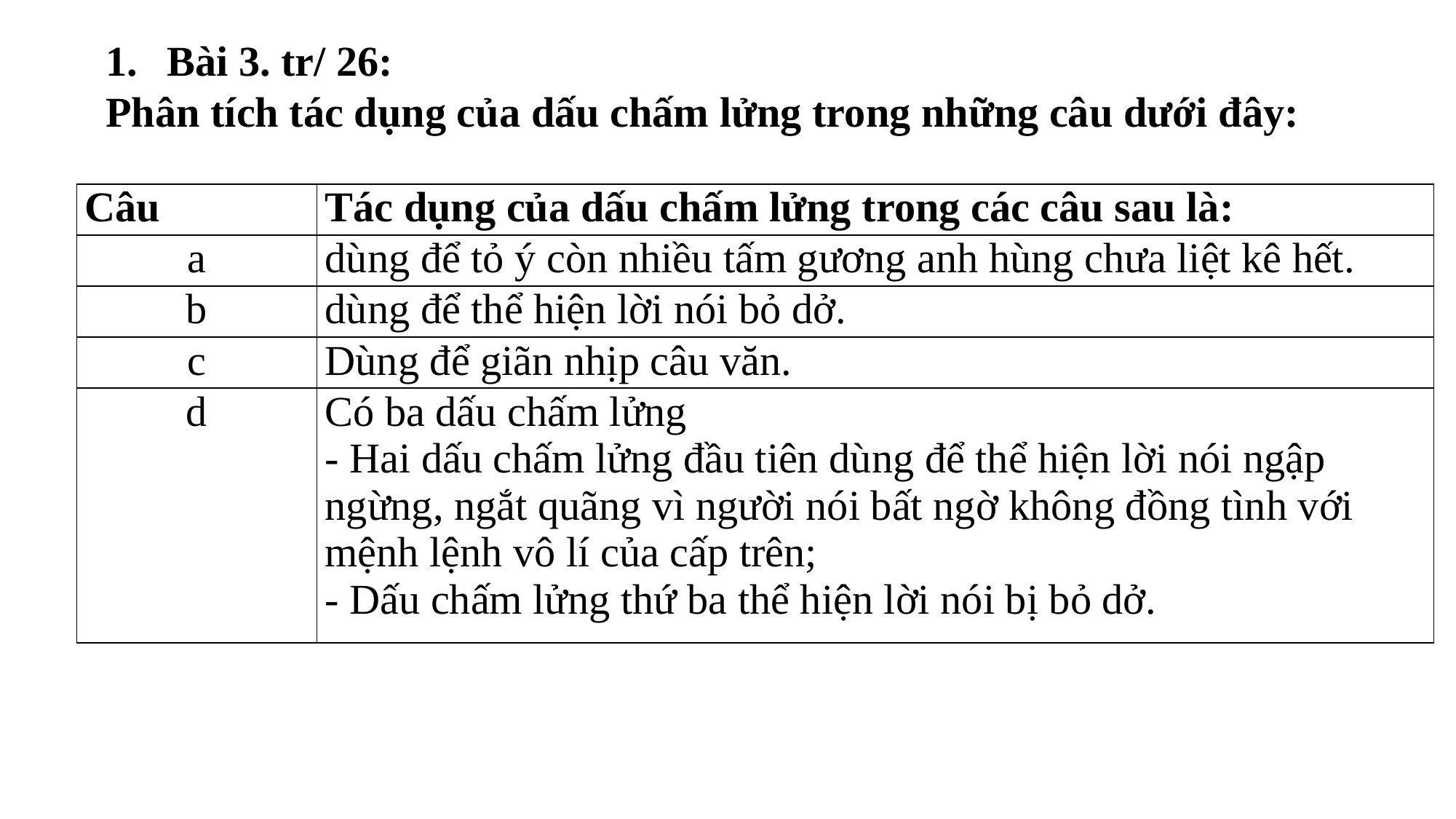

Bài 3. tr/ 26:
Phân tích tác dụng của dấu chấm lửng trong những câu dưới đây:
| Câu | Tác dụng của dấu chấm lửng trong các câu sau là: |
| --- | --- |
| a | dùng để tỏ ý còn nhiều tấm gương anh hùng chưa liệt kê hết. |
| b | dùng để thể hiện lời nói bỏ dở. |
| c | Dùng để giãn nhịp câu văn. |
| d | Có ba dấu chấm lửng - Hai dấu chấm lửng đầu tiên dùng để thể hiện lời nói ngập ngừng, ngắt quãng vì người nói bất ngờ không đồng tình với mệnh lệnh vô lí của cấp trên; - Dấu chấm lửng thứ ba thể hiện lời nói bị bỏ dở. |